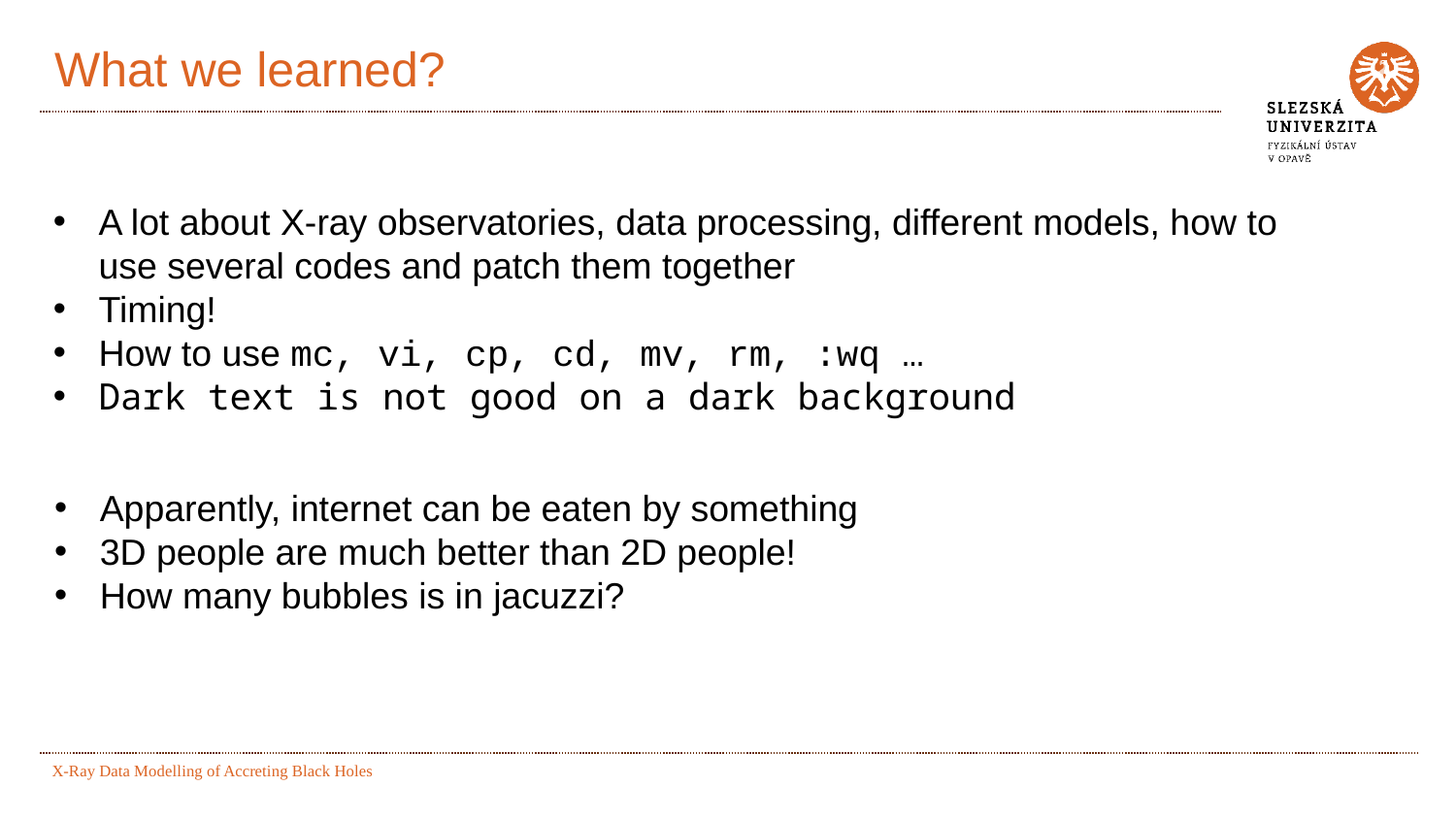

# What we learned?
A lot about X-ray observatories, data processing, different models, how to use several codes and patch them together
Timing!
How to use mc, vi, cp, cd, mv, rm, :wq …
Dark text is not good on a dark background

Apparently, internet can be eaten by something
3D people are much better than 2D people!
How many bubbles is in jacuzzi?

X-Ray Data Modelling of Accreting Black Holes